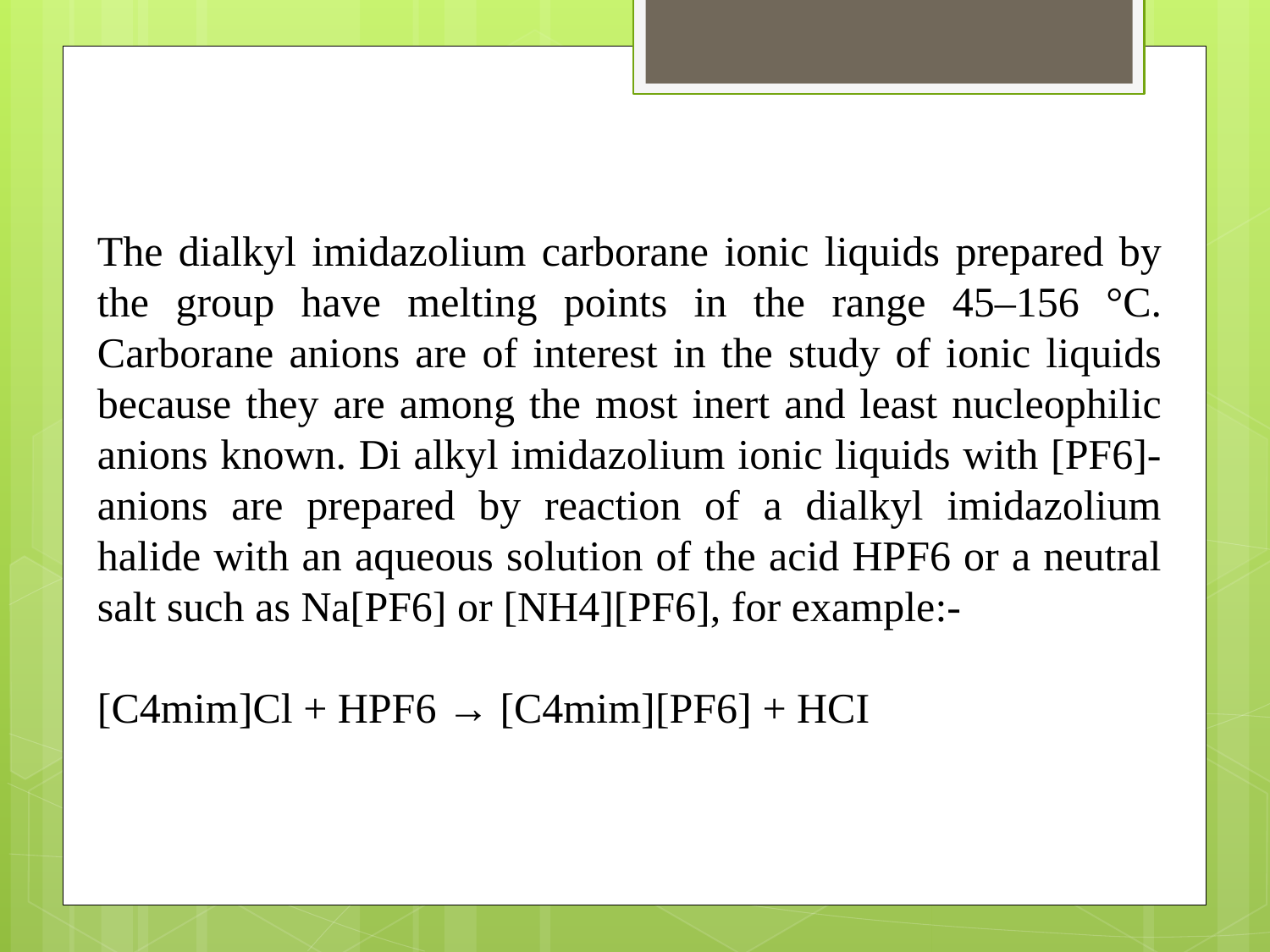

The dialkyl imidazolium carborane ionic liquids prepared by the group have melting points in the range 45–156 °C. Carborane anions are of interest in the study of ionic liquids because they are among the most inert and least nucleophilic anions known. Di alkyl imidazolium ionic liquids with [PF6]- anions are prepared by reaction of a dialkyl imidazolium halide with an aqueous solution of the acid HPF6 or a neutral salt such as Na[PF6] or [NH4][PF6], for example:-

[C4mim]Cl + HPF6 → [C4mim][PF6] + HCI